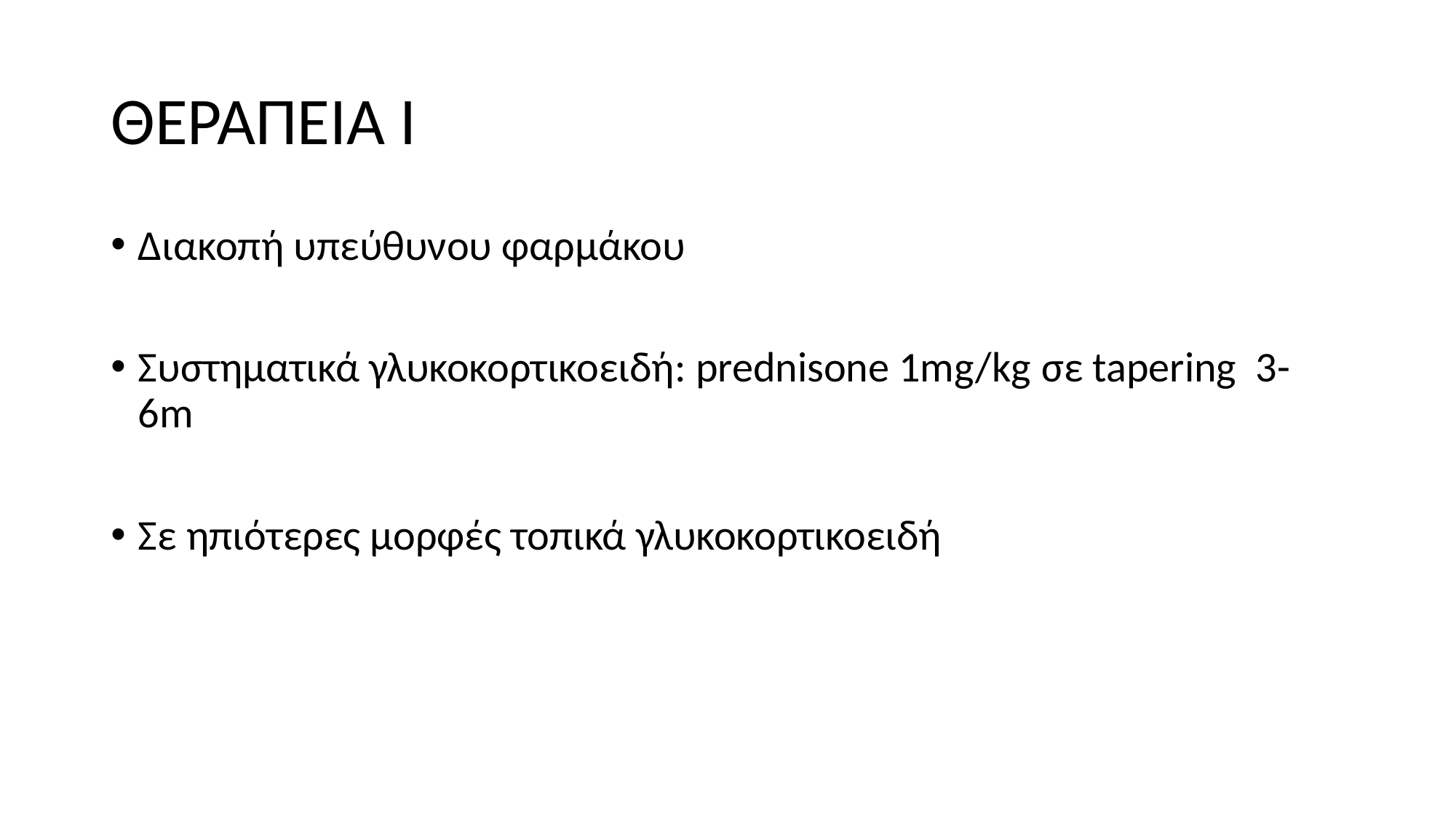

# ΘΕΡΑΠΕΙΑ Ι
Διακοπή υπεύθυνου φαρμάκου

Συστηματικά γλυκοκορτικοειδή: prednisone 1mg/kg σε tapering  3-6m

Σε ηπιότερες μορφές τοπικά γλυκοκορτικοειδή